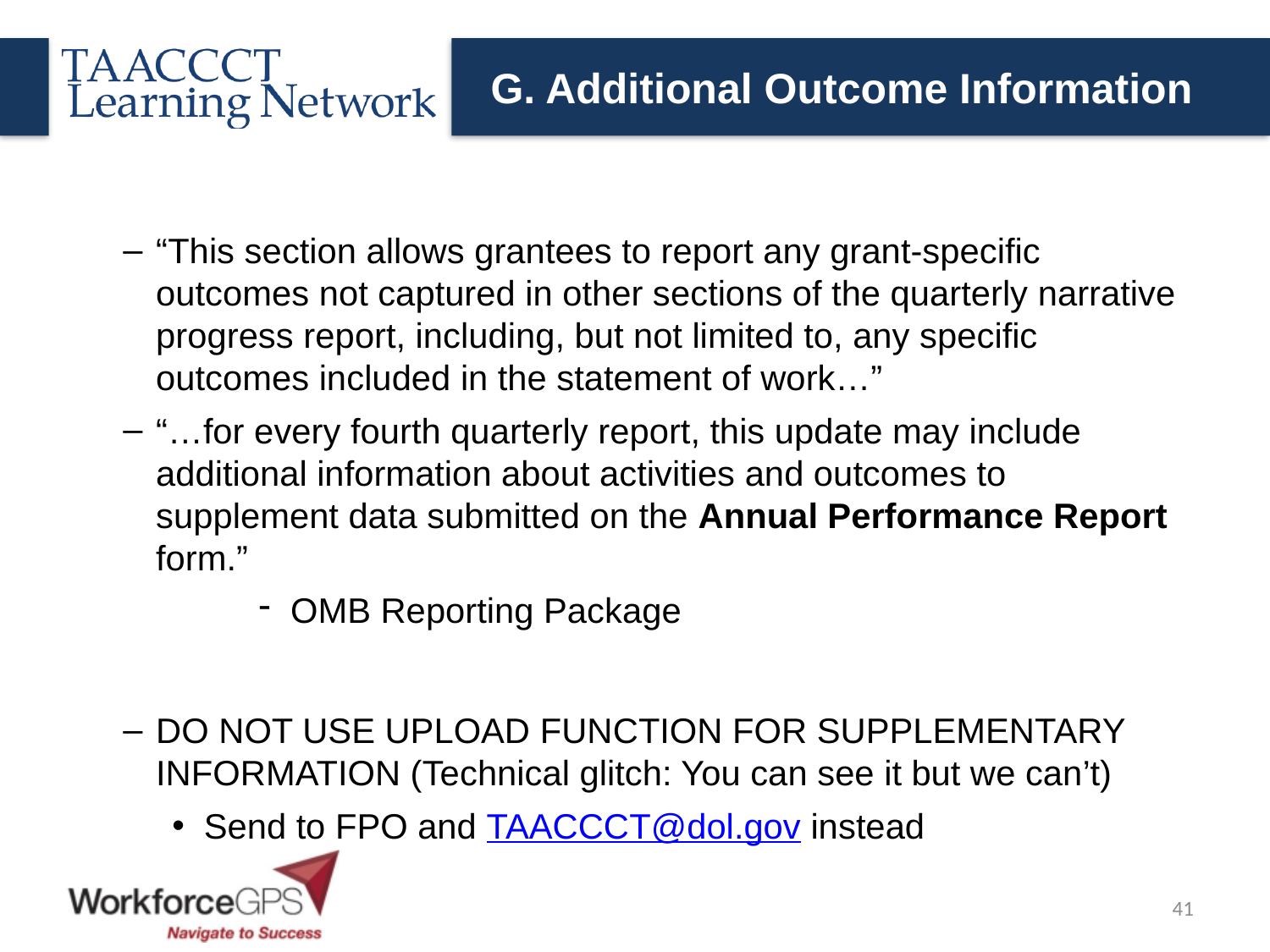

# G. Additional Outcome Information
“This section allows grantees to report any grant-specific outcomes not captured in other sections of the quarterly narrative progress report, including, but not limited to, any specific outcomes included in the statement of work…”
“…for every fourth quarterly report, this update may include additional information about activities and outcomes to supplement data submitted on the Annual Performance Report form.”
OMB Reporting Package

DO NOT USE UPLOAD FUNCTION FOR SUPPLEMENTARY INFORMATION (Technical glitch: You can see it but we can’t)
Send to FPO and TAACCCT@dol.gov instead

41